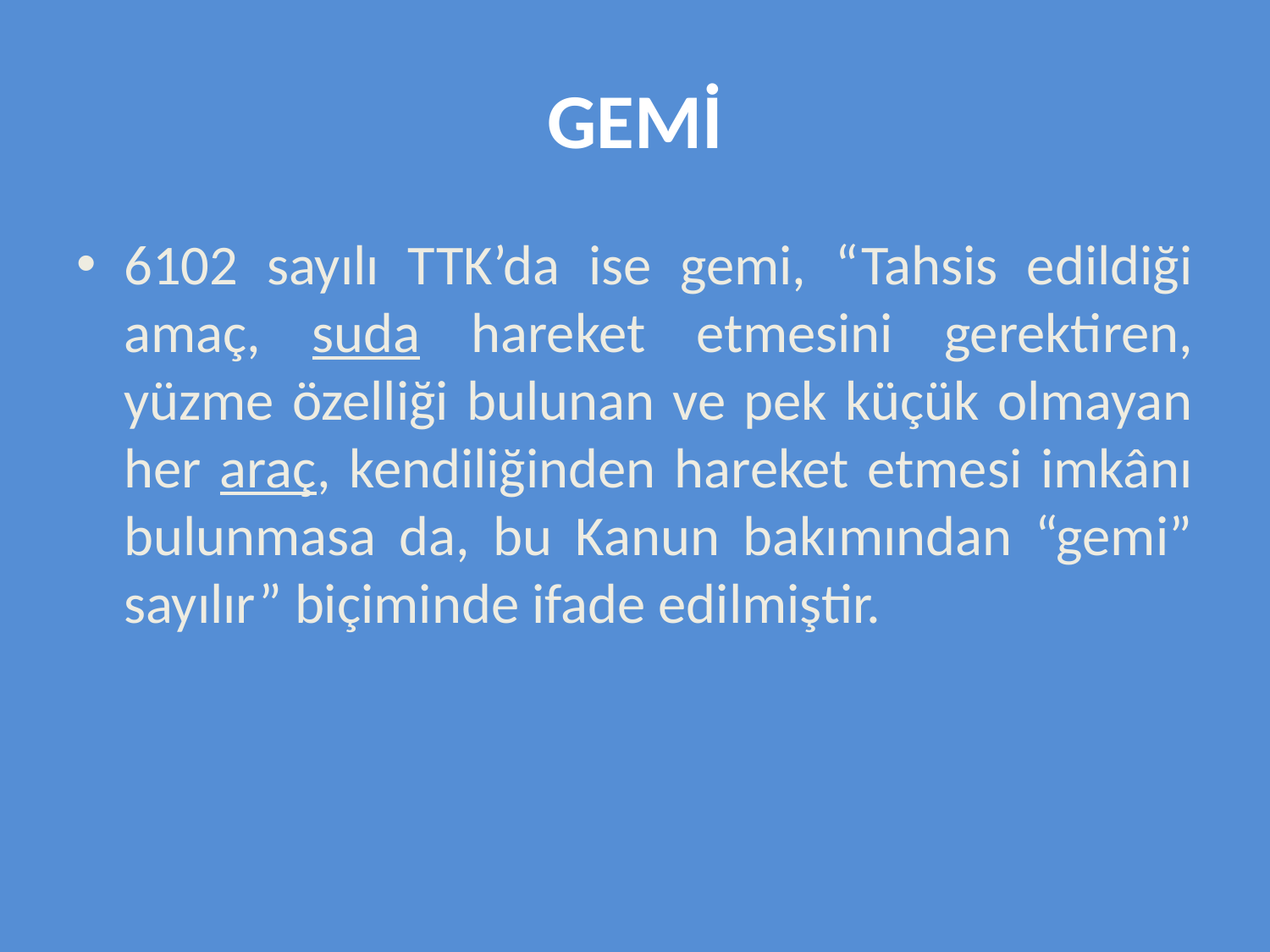

# GEMİ
6102 sayılı TTK’da ise gemi, “Tahsis edildiği amaç, suda hareket etmesini gerektiren, yüzme özelliği bulunan ve pek küçük olmayan her araç, kendiliğinden hareket etmesi imkânı bulunmasa da, bu Kanun bakımından “gemi” sayılır” biçiminde ifade edilmiştir.